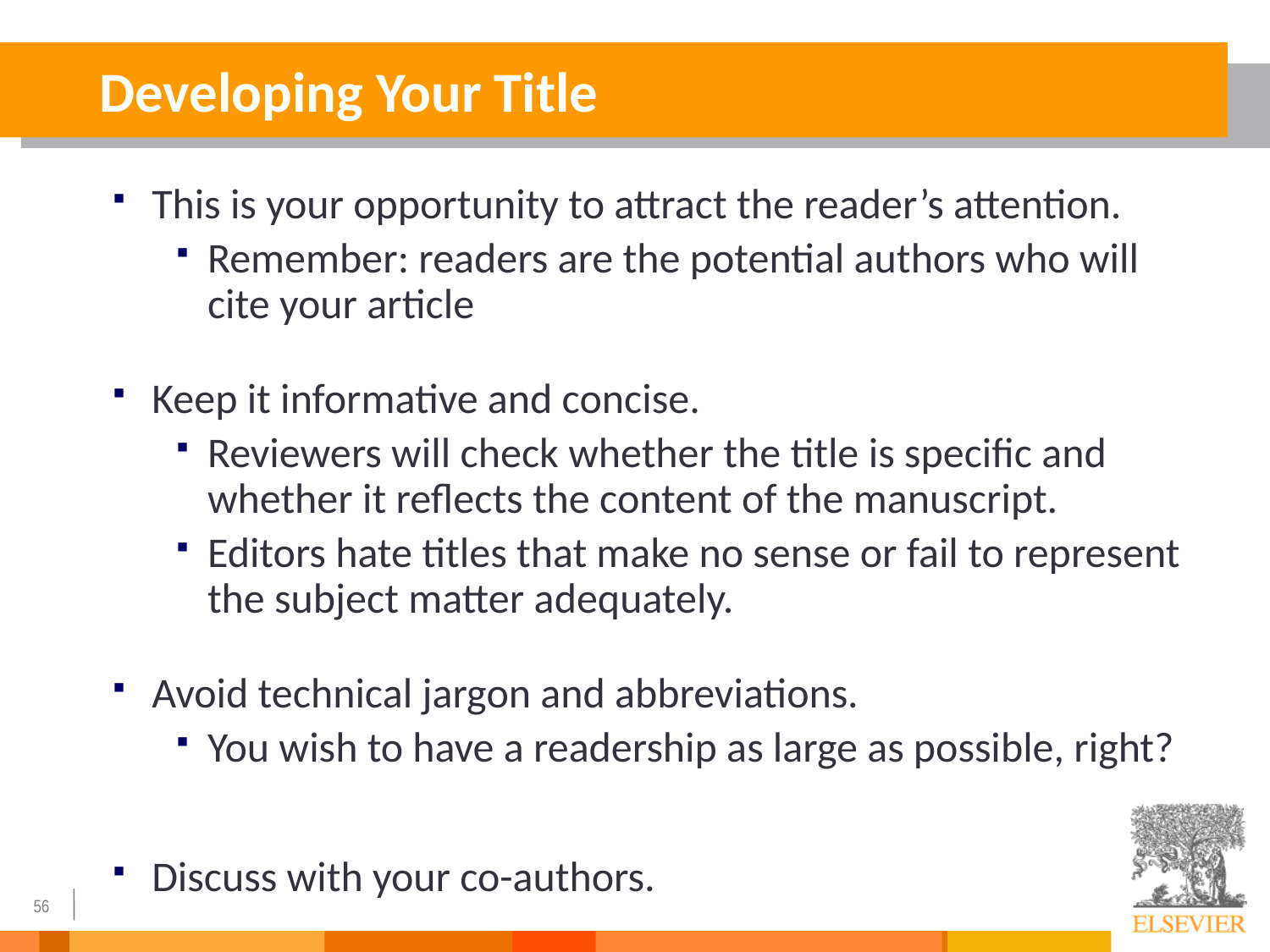

Developing Your Title

This is your opportunity to attract the reader’s attention.
Remember: readers are the potential authors who will cite your article

Keep it informative and concise.
Reviewers will check whether the title is specific and whether it reflects the content of the manuscript.
Editors hate titles that make no sense or fail to represent the subject matter adequately.

Avoid technical jargon and abbreviations.
You wish to have a readership as large as possible, right?

Discuss with your co-authors.